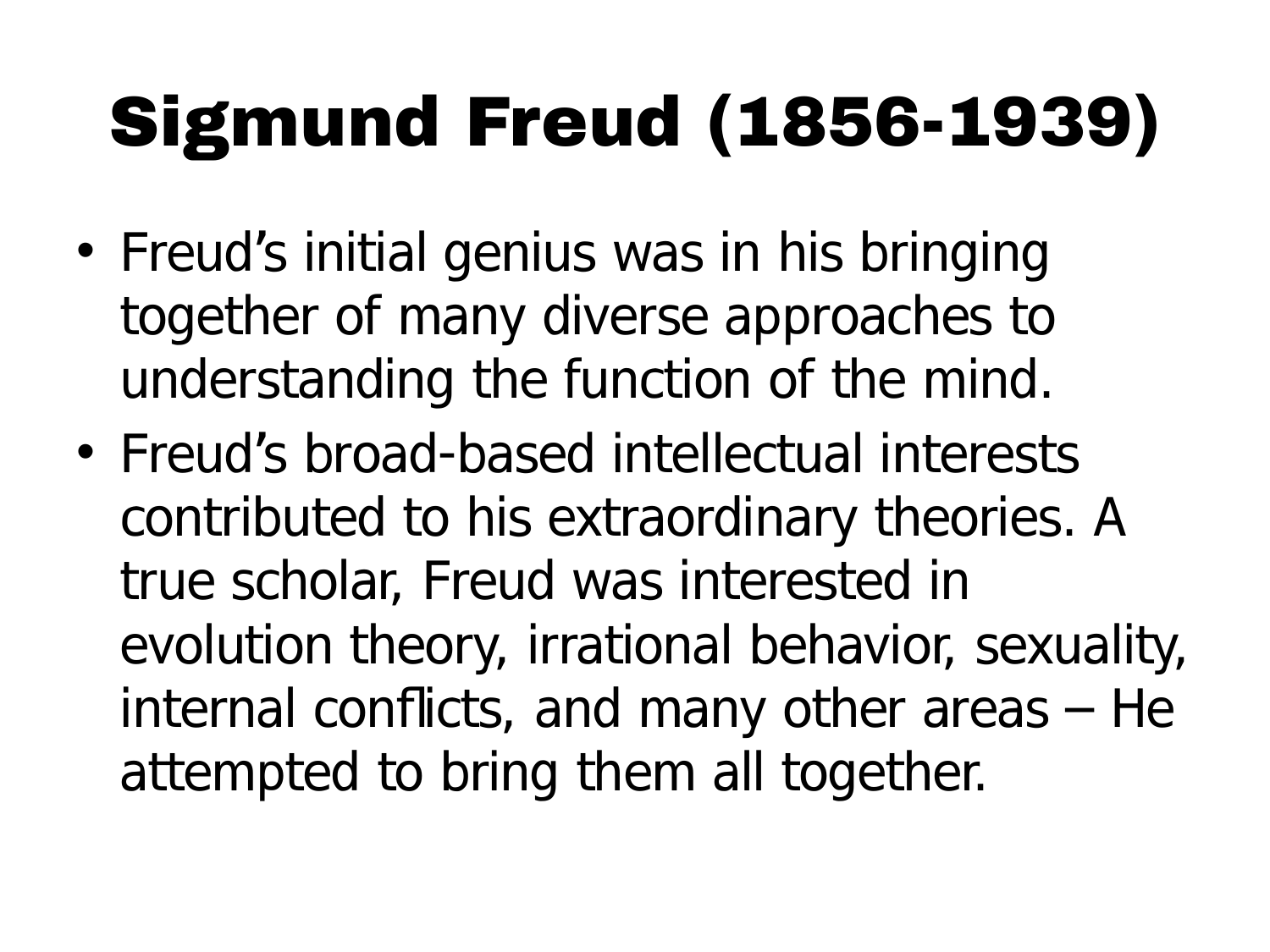

# Sigmund Freud (1856-1939)
Freud’s initial genius was in his bringing  together of many diverse approaches to understanding the function of the mind.
Freud’s broad-based intellectual interests contributed to his extraordinary theories. A true scholar, Freud was interested in evolution theory, irrational behavior, sexuality, internal conflicts, and many other areas – He attempted to bring them all together.